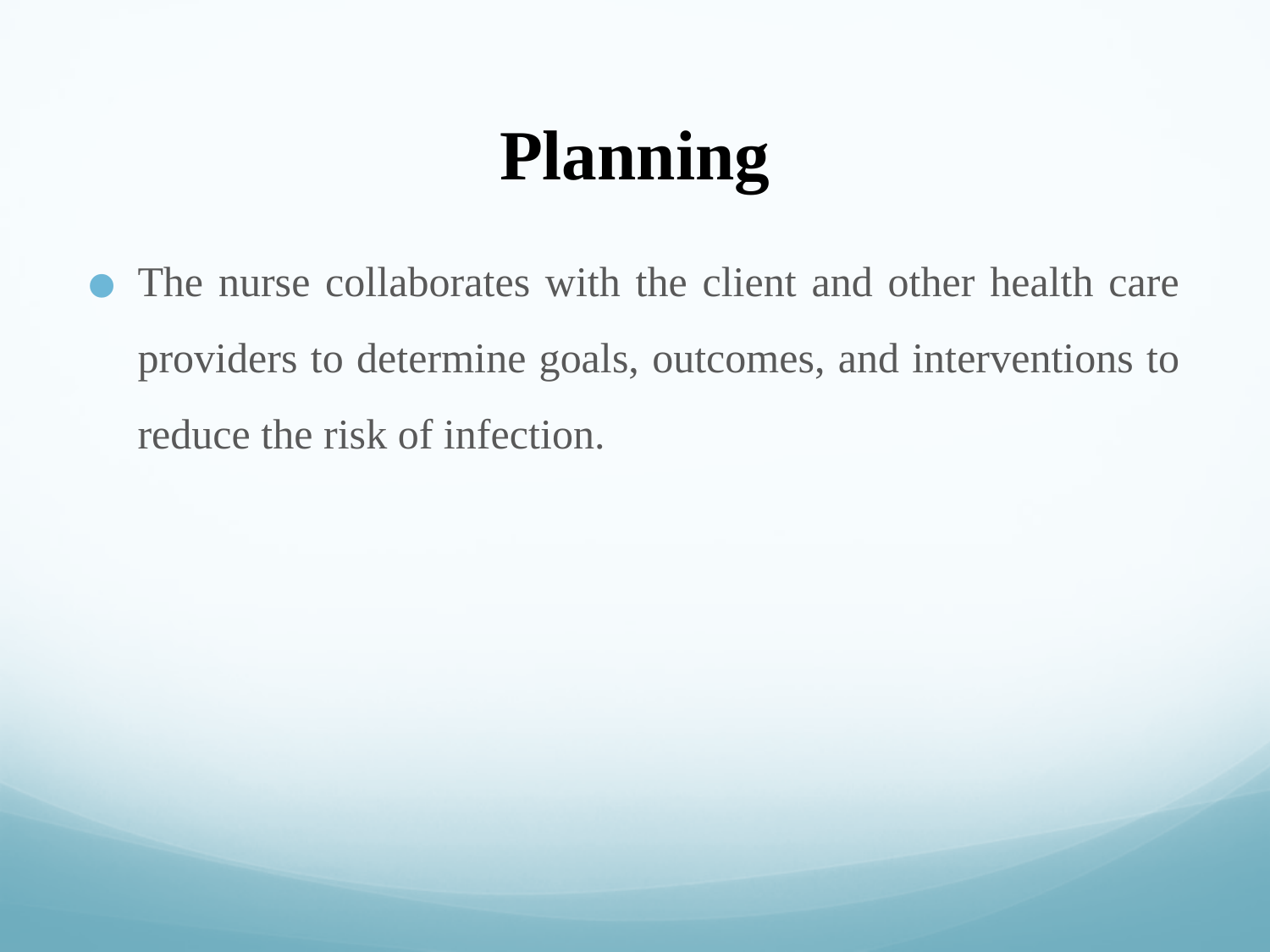

# Planning
The nurse collaborates with the client and other health care providers to determine goals, outcomes, and interventions to reduce the risk of infection.